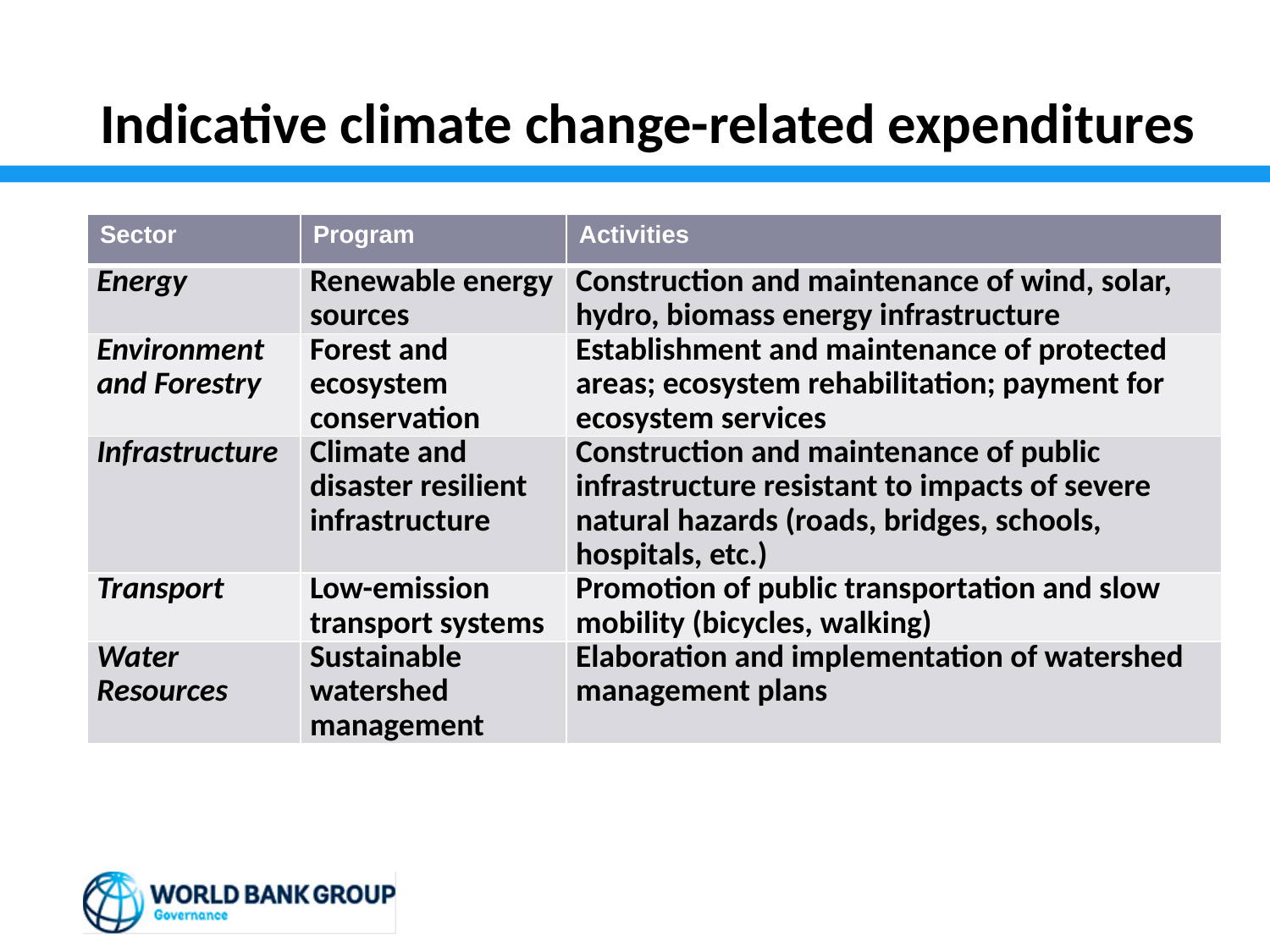

# Indicative climate change-related expenditures
| Sector | Program | Activities |
| --- | --- | --- |
| Energy | Renewable energy sources | Construction and maintenance of wind, solar, hydro, biomass energy infrastructure |
| Environment and Forestry | Forest and ecosystem conservation | Establishment and maintenance of protected areas; ecosystem rehabilitation; payment for ecosystem services |
| Infrastructure | Climate and disaster resilient infrastructure | Construction and maintenance of public infrastructure resistant to impacts of severe natural hazards (roads, bridges, schools, hospitals, etc.) |
| Transport | Low-emission transport systems | Promotion of public transportation and slow mobility (bicycles, walking) |
| Water Resources | Sustainable watershed management | Elaboration and implementation of watershed management plans |